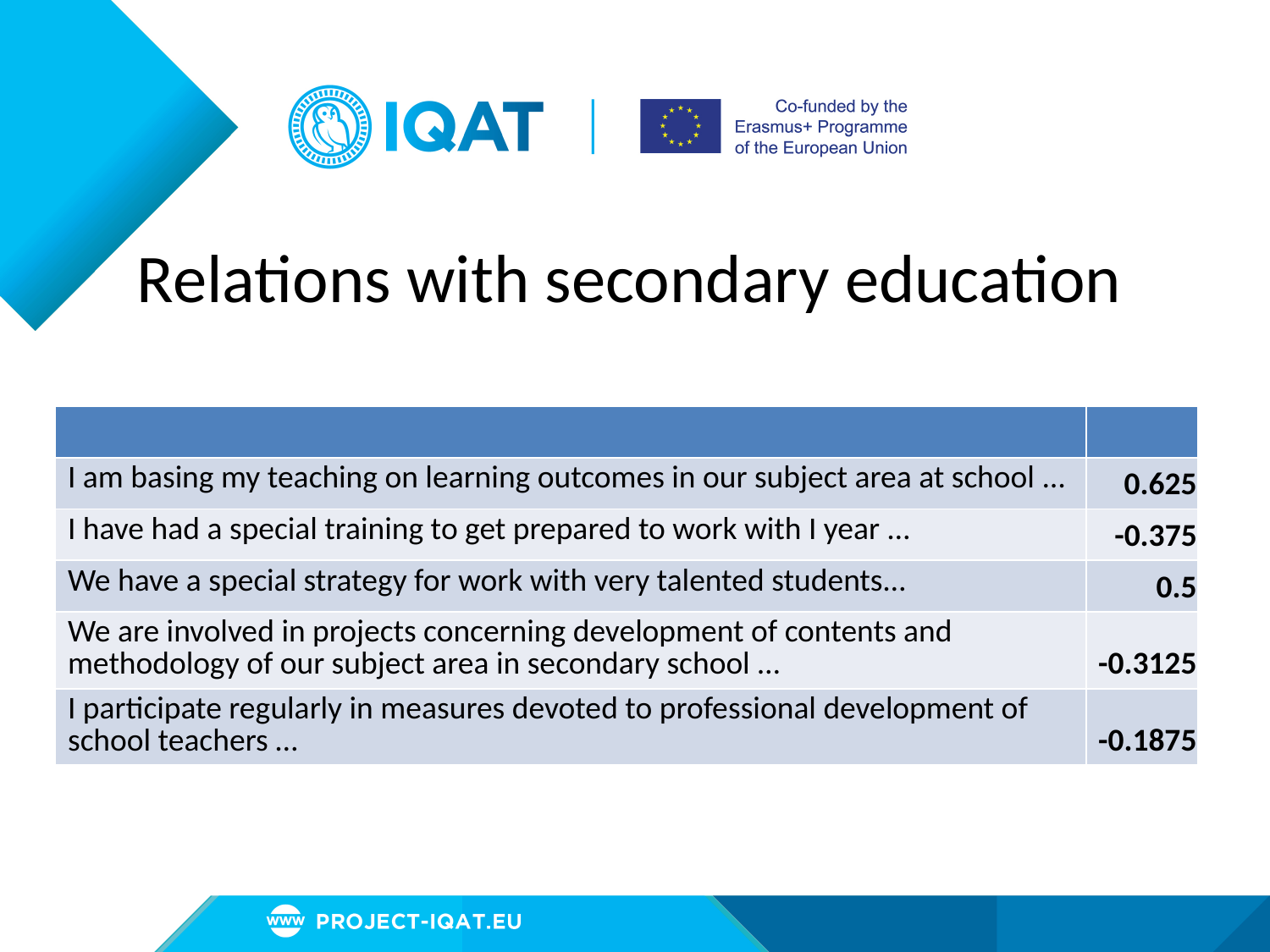

# Relations with secondary education
|  |  |
| --- | --- |
| I am basing my teaching on learning outcomes in our subject area at school … | 0.625 |
| I have had a special training to get prepared to work with I year … | -0.375 |
| We have a special strategy for work with very talented students… | 0.5 |
| We are involved in projects concerning development of contents and methodology of our subject area in secondary school … | -0.3125 |
| I participate regularly in measures devoted to professional development of school teachers … | -0.1875 |